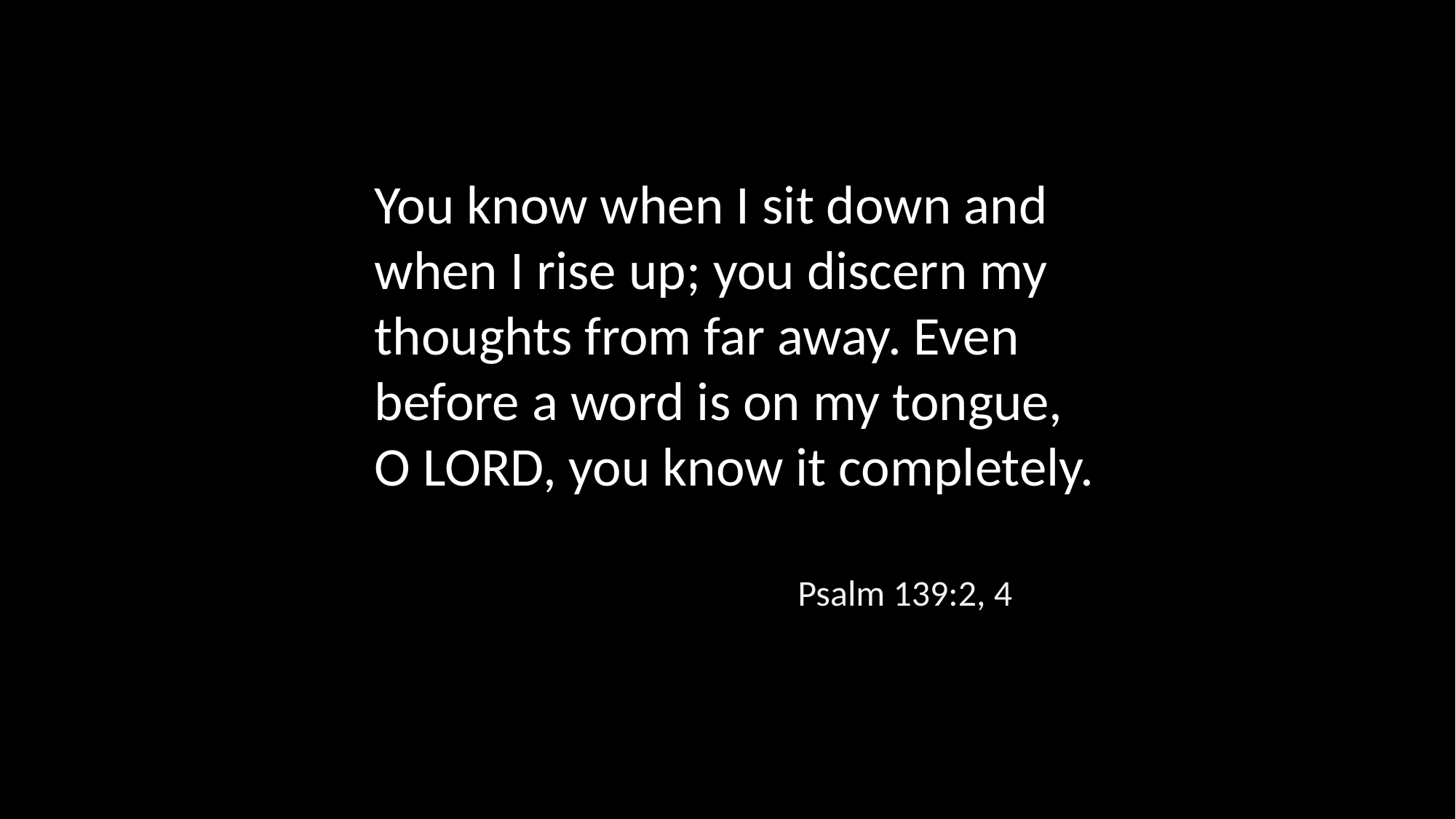

You know when I sit down and when I rise up; you discern my thoughts from far away. Even before a word is on my tongue, O LORD, you know it completely.
Psalm 139:2, 4